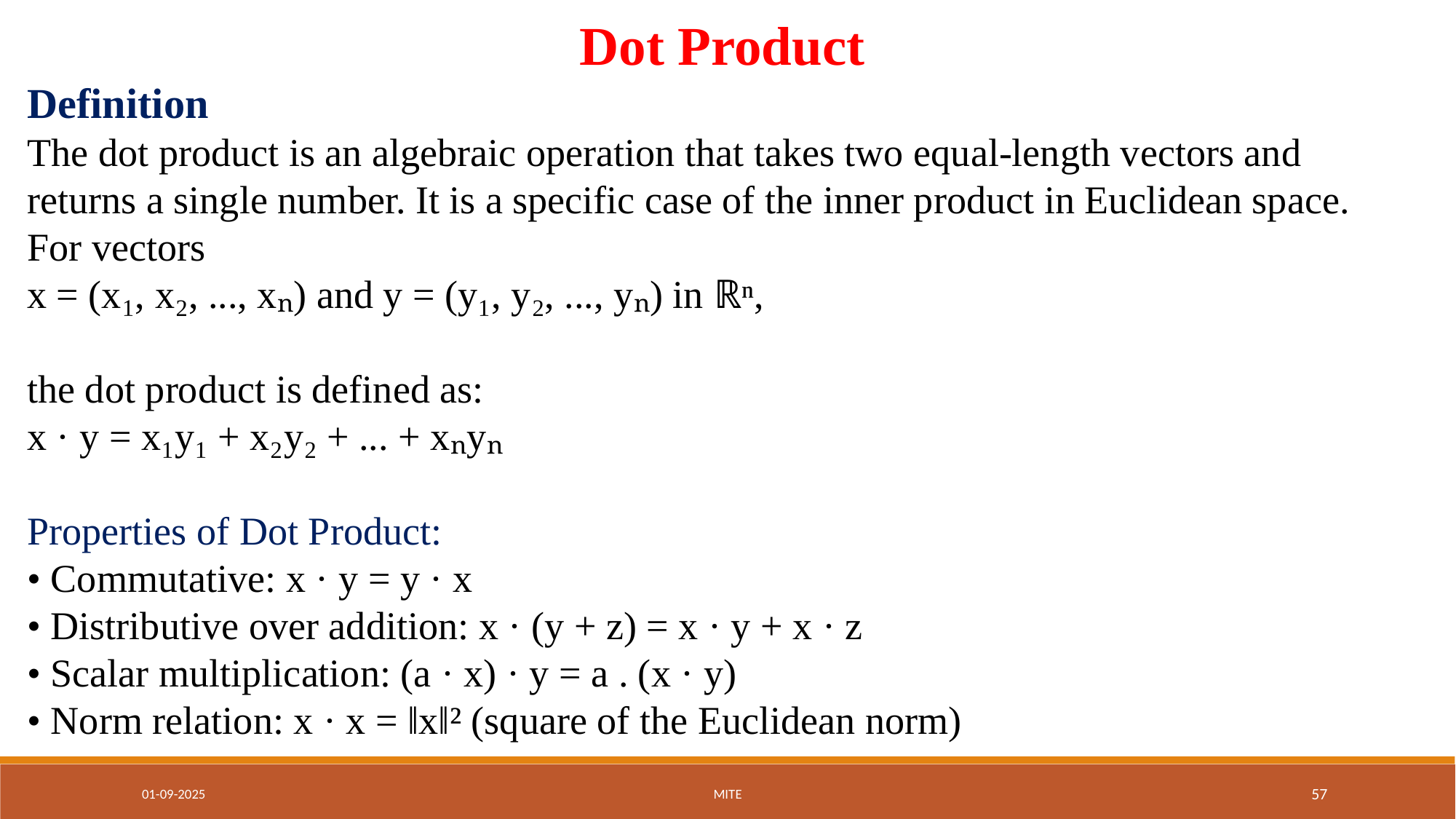

Dot Product
Definition
The dot product is an algebraic operation that takes two equal-length vectors and returns a single number. It is a specific case of the inner product in Euclidean space.
For vectors
x = (x₁, x₂, ..., xₙ) and y = (y₁, y₂, ..., yₙ) in ℝⁿ,

the dot product is defined as:
x · y = x₁y₁ + x₂y₂ + ... + xₙyₙ

Properties of Dot Product:
• Commutative: x · y = y · x
• Distributive over addition: x · (y + z) = x · y + x · z
• Scalar multiplication: (a · x) · y = a . (x · y)
• Norm relation: x · x = ‖x‖² (square of the Euclidean norm)
01-09-2025
MITE
57